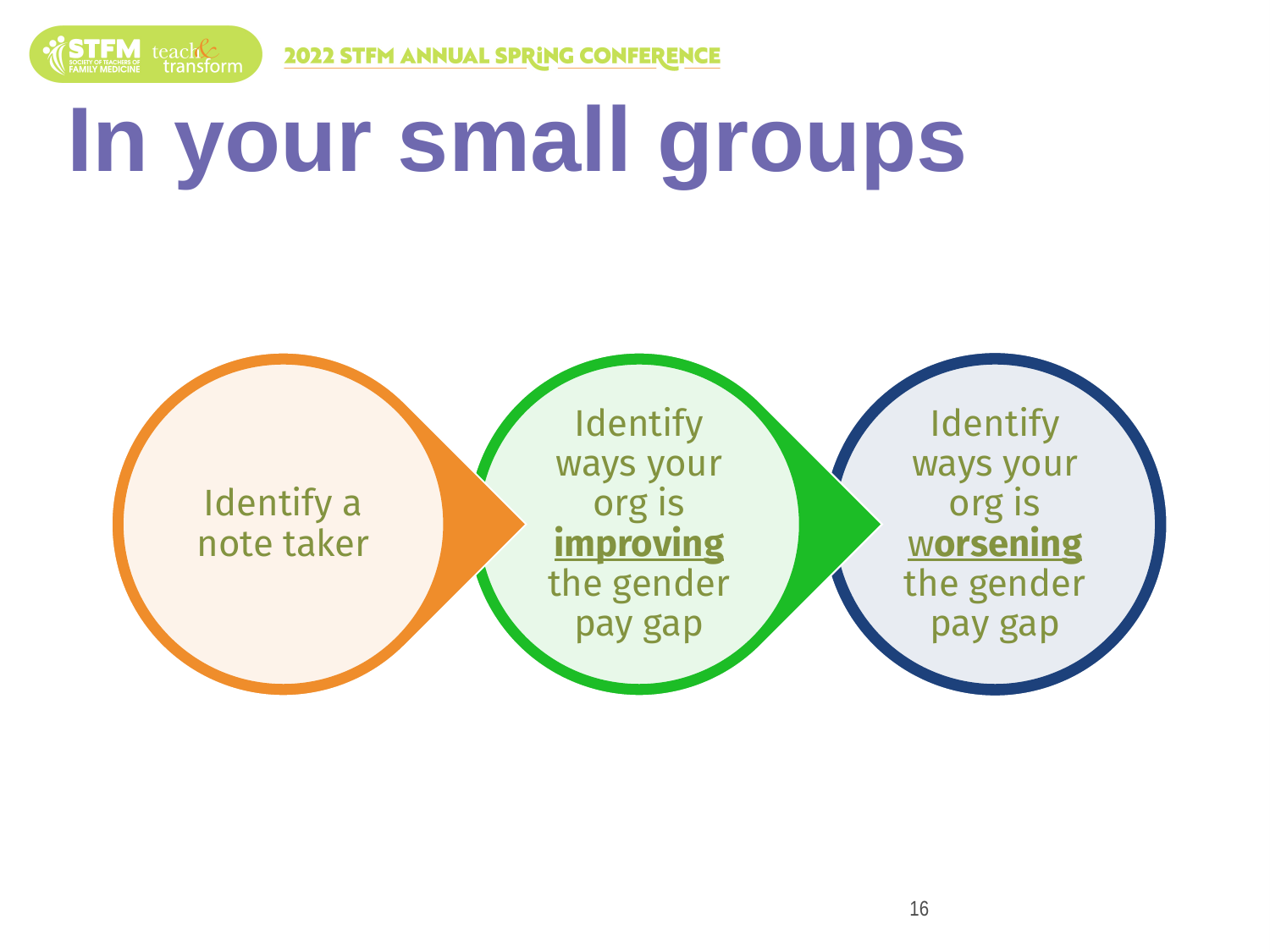

# In your small groups
Identify ways your org is worsening the gender pay gap
Identify ways your org is improving the gender pay gap
Identify a note taker
16